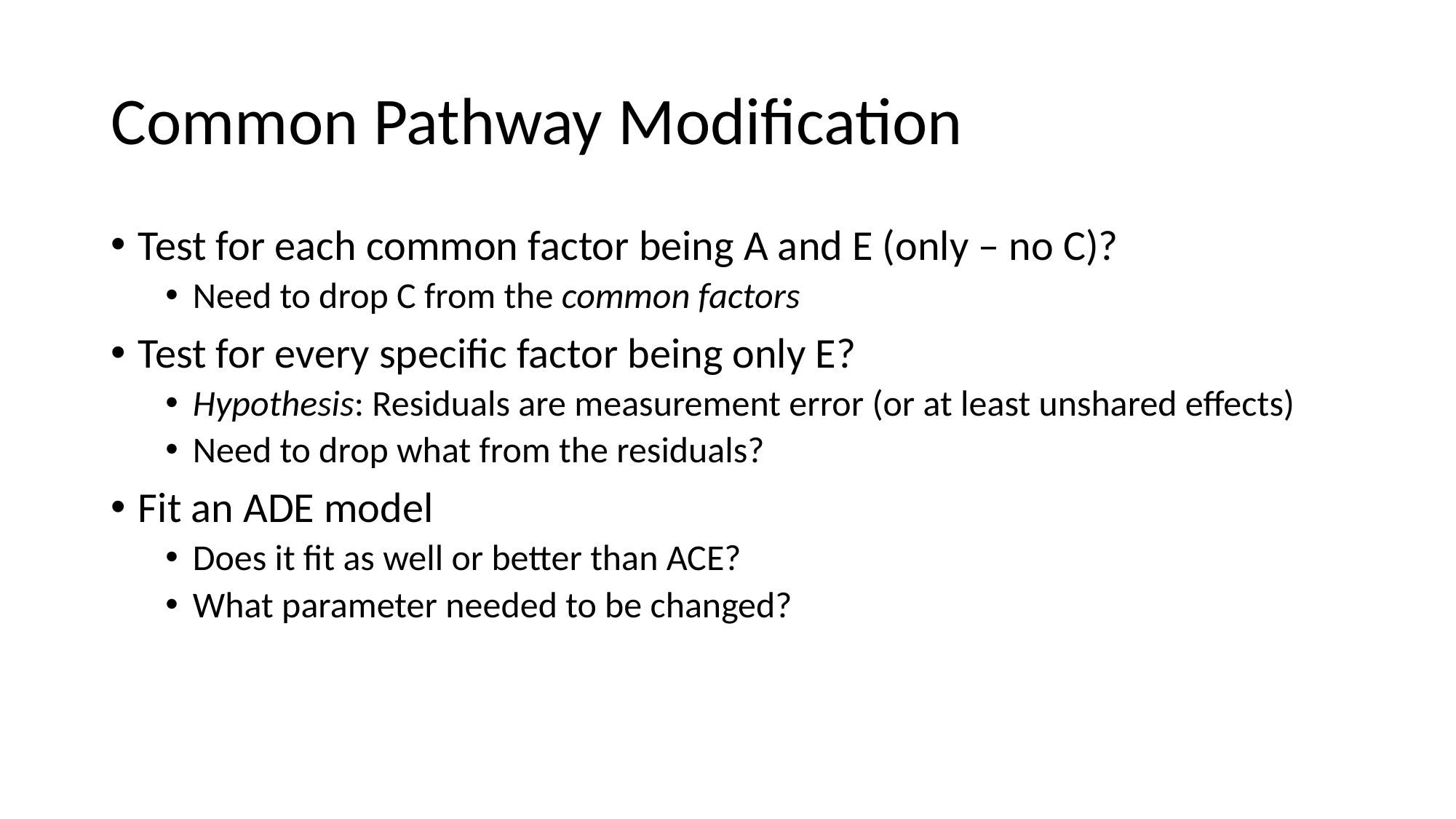

# Common Pathway Modification
Test for each common factor being A and E (only – no C)?
Need to drop C from the common factors
Test for every specific factor being only E?
Hypothesis: Residuals are measurement error (or at least unshared effects)
Need to drop what from the residuals?
Fit an ADE model
Does it fit as well or better than ACE?
What parameter needed to be changed?